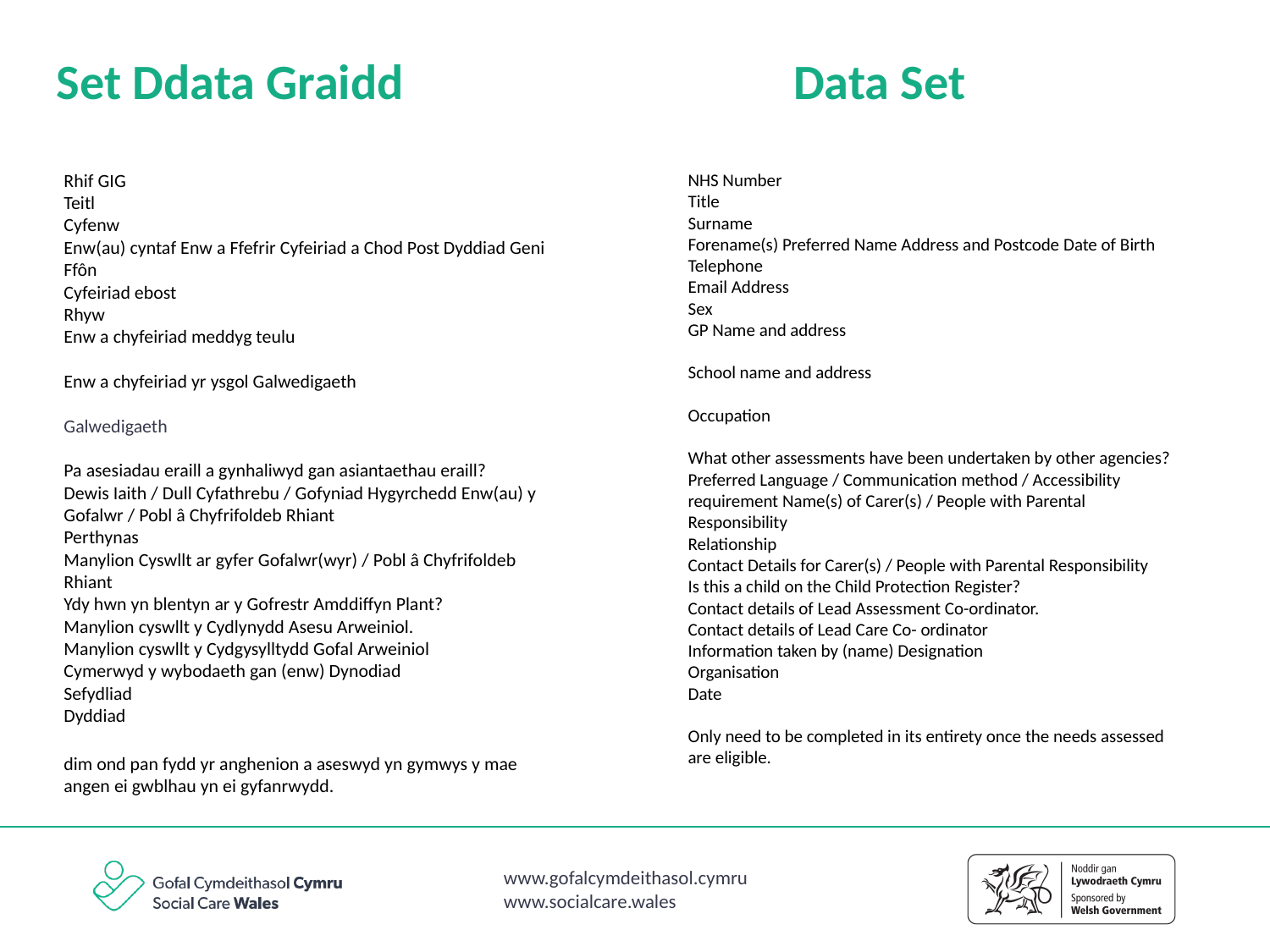

Set Ddata Graidd
Core Data Set
Rhif GIG
Teitl
Cyfenw
Enw(au) cyntaf Enw a Ffefrir Cyfeiriad a Chod Post Dyddiad Geni Ffôn
Cyfeiriad ebost
Rhyw
Enw a chyfeiriad meddyg teulu
Enw a chyfeiriad yr ysgol Galwedigaeth

Galwedigaeth
Pa asesiadau eraill a gynhaliwyd gan asiantaethau eraill?
Dewis Iaith / Dull Cyfathrebu / Gofyniad Hygyrchedd Enw(au) y Gofalwr / Pobl â Chyfrifoldeb Rhiant
Perthynas
Manylion Cyswllt ar gyfer Gofalwr(wyr) / Pobl â Chyfrifoldeb Rhiant
Ydy hwn yn blentyn ar y Gofrestr Amddiffyn Plant?
Manylion cyswllt y Cydlynydd Asesu Arweiniol.
Manylion cyswllt y Cydgysylltydd Gofal Arweiniol
Cymerwyd y wybodaeth gan (enw) Dynodiad
Sefydliad
Dyddiad

dim ond pan fydd yr anghenion a aseswyd yn gymwys y mae angen ei gwblhau yn ei gyfanrwydd.

NHS Number
Title
Surname
Forename(s) Preferred Name Address and Postcode Date of Birth Telephone
Email Address
Sex
GP Name and address
School name and address

Occupation
What other assessments have been undertaken by other agencies?
Preferred Language / Communication method / Accessibility requirement Name(s) of Carer(s) / People with Parental Responsibility
Relationship
Contact Details for Carer(s) / People with Parental Responsibility
Is this a child on the Child Protection Register?
Contact details of Lead Assessment Co-ordinator.
Contact details of Lead Care Co- ordinator
Information taken by (name) Designation
Organisation
Date

Only need to be completed in its entirety once the needs assessed are eligible.